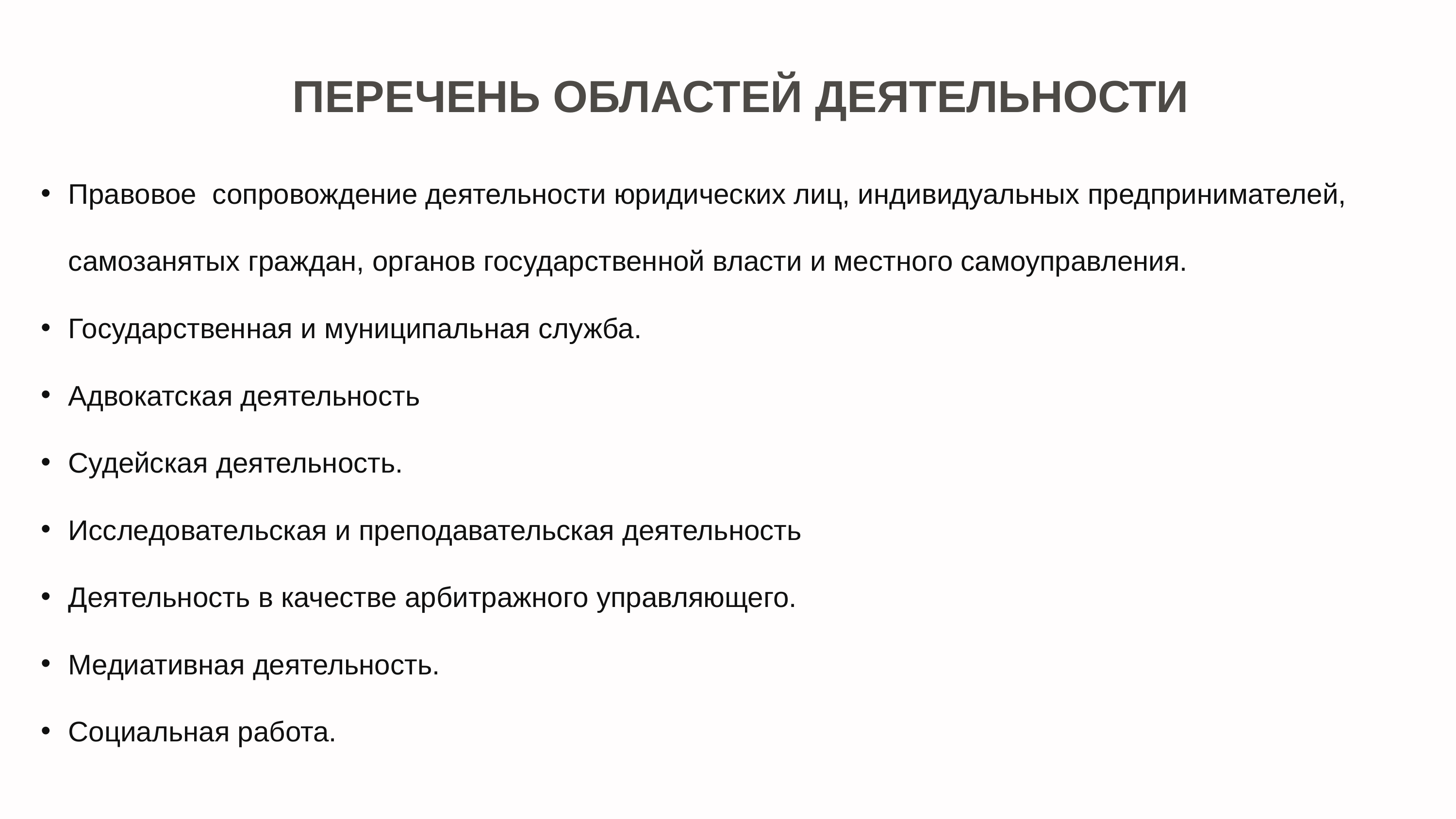

ПЕРЕЧЕНЬ ОБЛАСТЕЙ ДЕЯТЕЛЬНОСТИ
Правовое  сопровождение деятельности юридических лиц, индивидуальных предпринимателей, самозанятых граждан, органов государственной власти и местного самоуправления.
Государственная и муниципальная служба.
Адвокатская деятельность
Судейская деятельность.
Исследовательская и преподавательская деятельность
Деятельность в качестве арбитражного управляющего.
Медиативная деятельность.
Социальная работа.